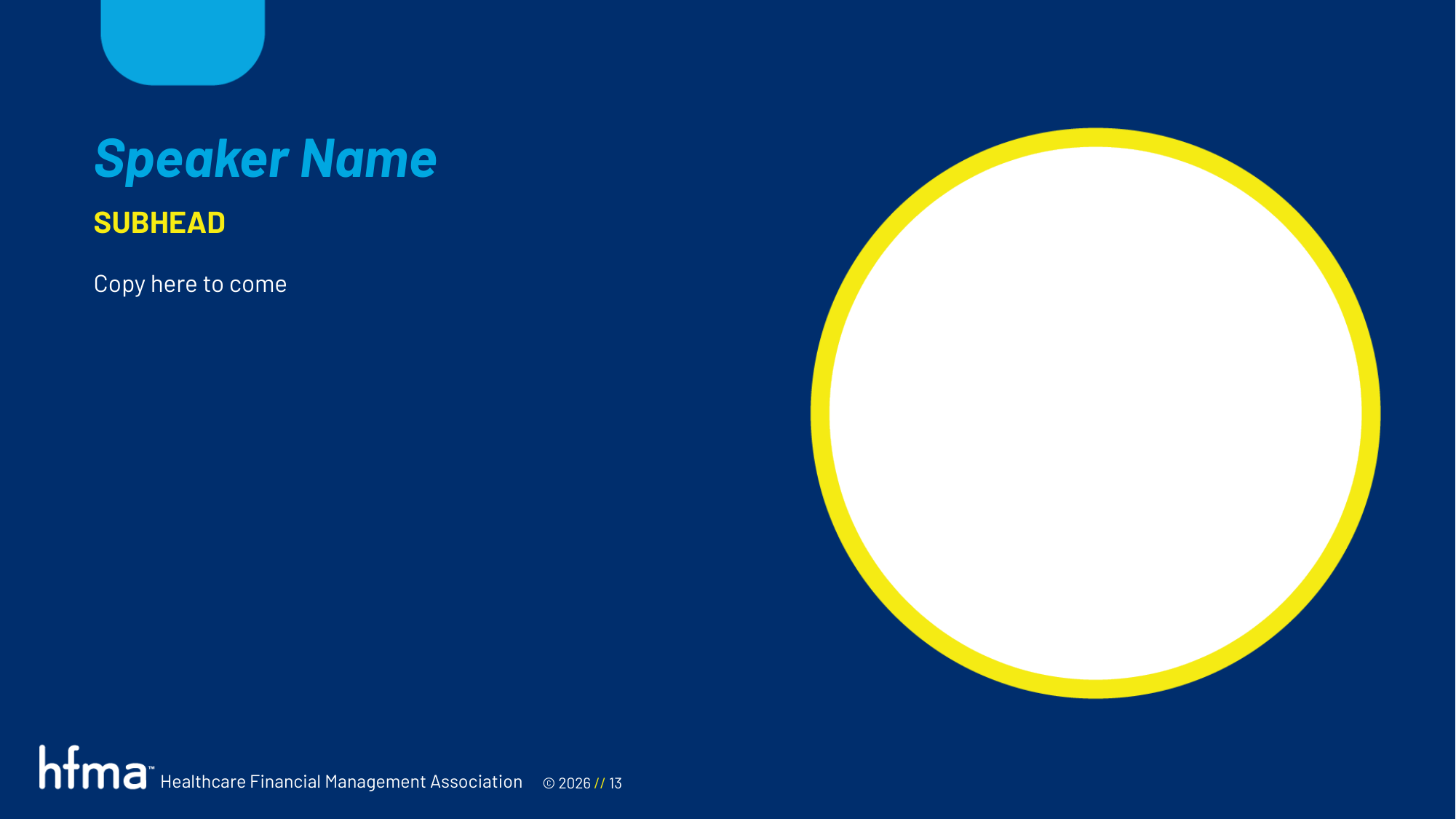

Speaker Name

SUBHEAD
Copy here to come